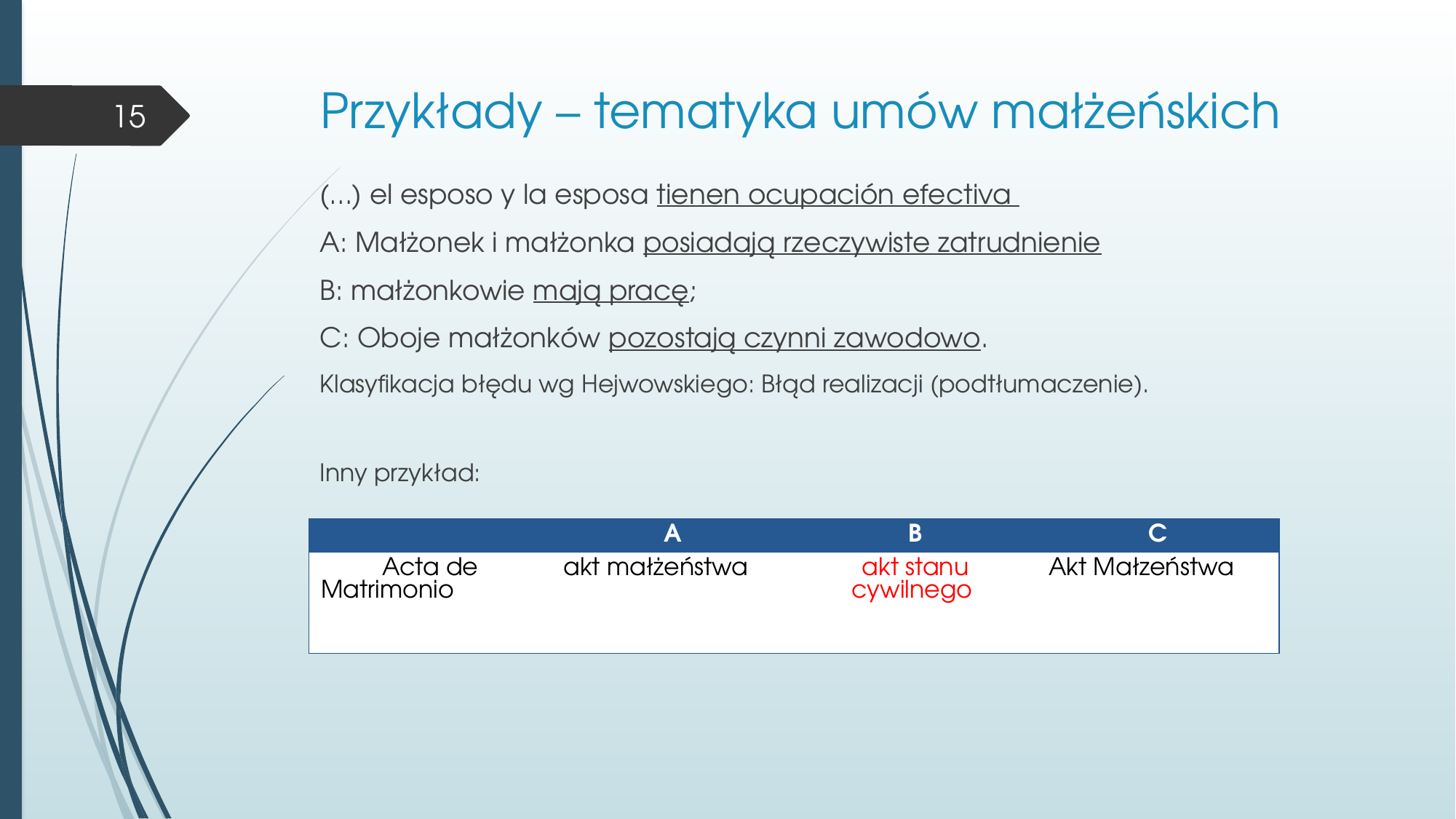

# Przykłady – tematyka umów małżeńskich
15
(…) el esposo y la esposa tienen ocupación efectiva
A: Małżonek i małżonka posiadają rzeczywiste zatrudnienie
B: małżonkowie mają pracę;
C: Oboje małżonków pozostają czynni zawodowo.
Klasyfikacja błędu wg Hejwowskiego: Błąd realizacji (podtłumaczenie).

Inny przykład:
|  | A | B | C |
| --- | --- | --- | --- |
| Acta de Matrimonio | akt małżeństwa | akt stanu cywilnego | Akt Małzeństwa |